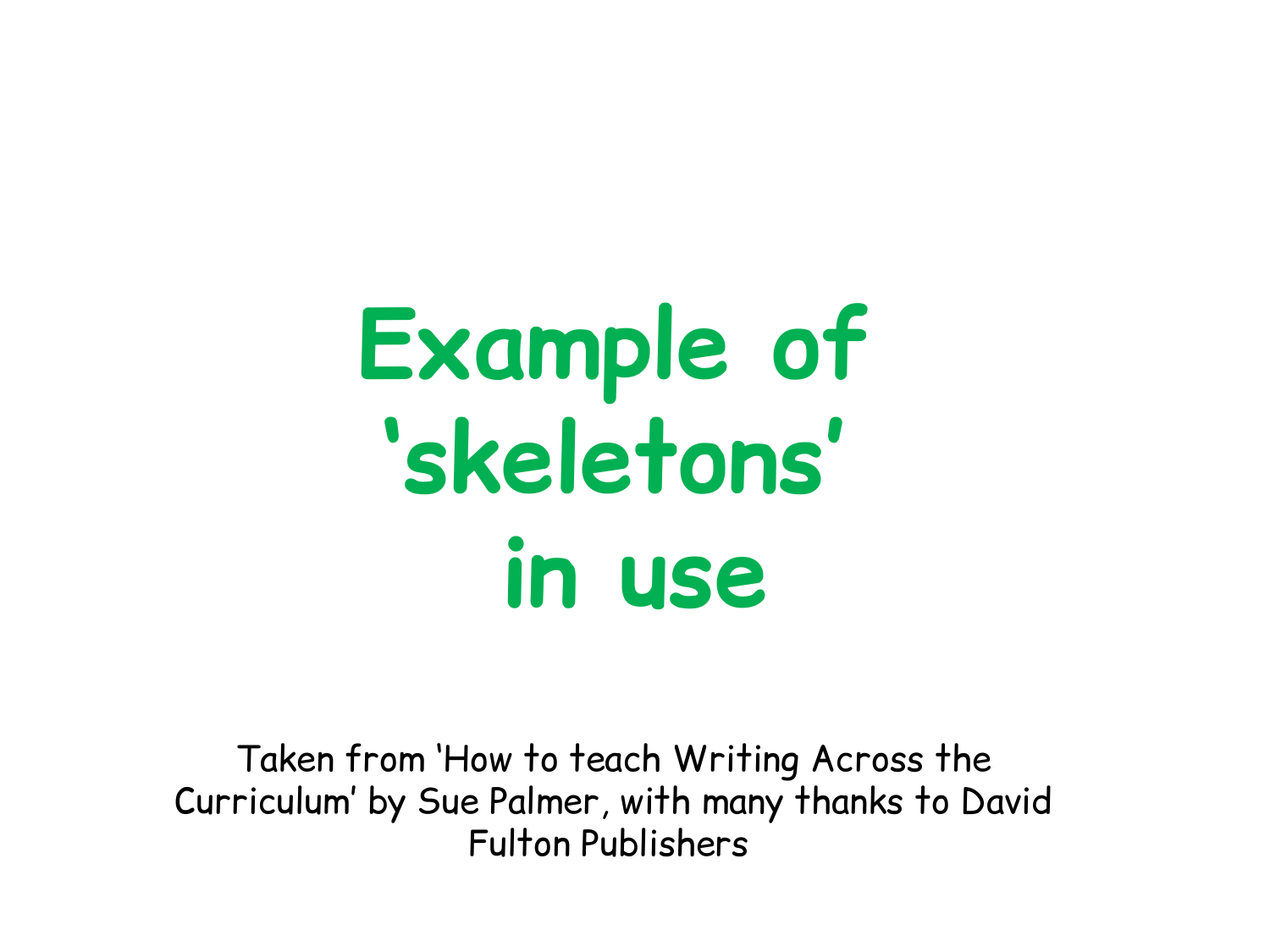

Example of
‘skeletons’
in use
Taken from ‘How to teach Writing Across the Curriculum’ by Sue Palmer, with many thanks to David Fulton Publishers